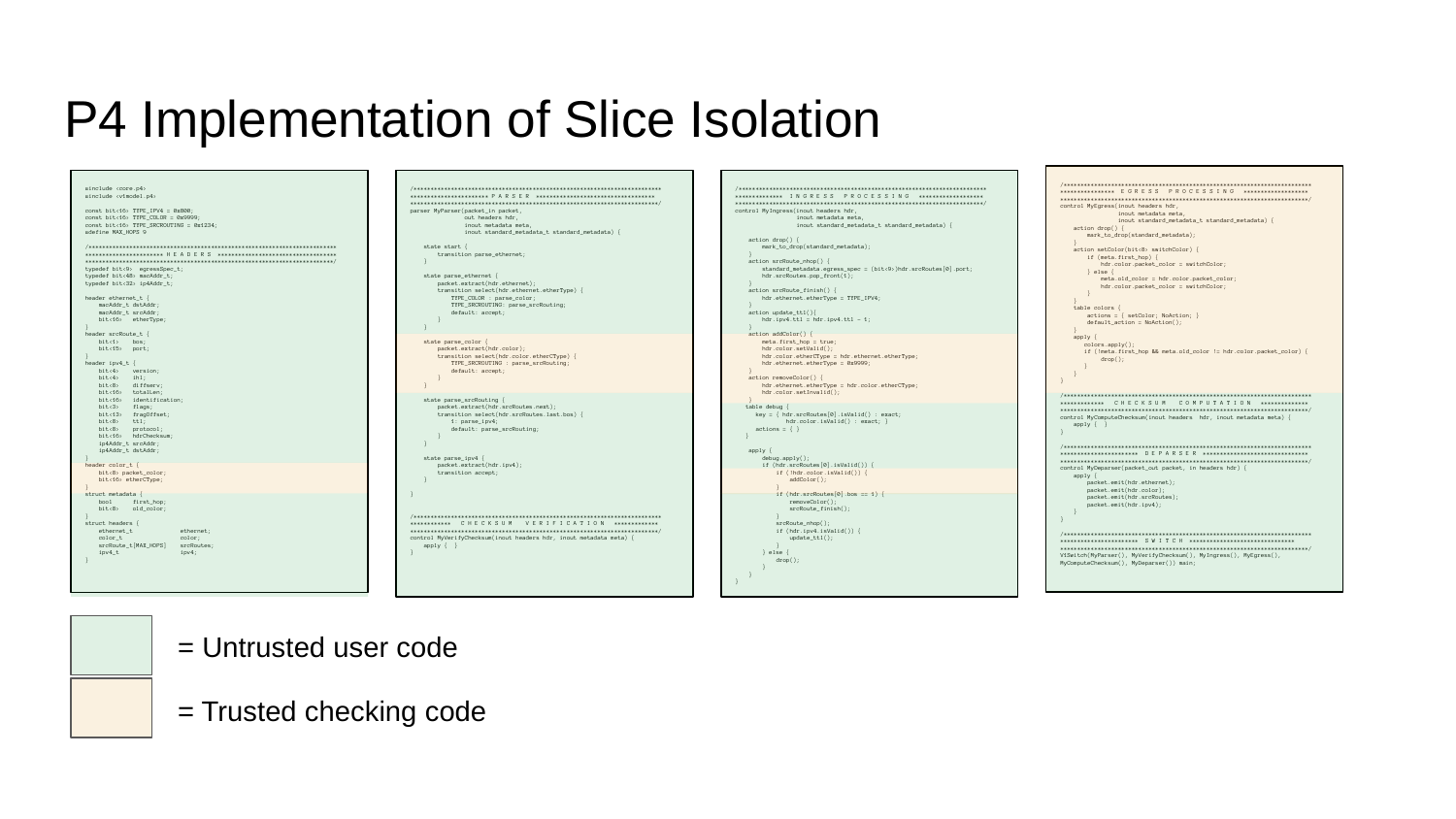

# P4 Implementation of Slice Isolation

/*************************************************************************
****************  E G R E S S   P R O C E S S I N G   *******************
*************************************************************************/
control MyEgress(inout headers hdr,
                 inout metadata meta,
                 inout standard_metadata_t standard_metadata) {
    action drop() {
        mark_to_drop(standard_metadata);
    }
    action setColor(bit<8> switchColor) {
        if (meta.first_hop) {
            hdr.color.packet_color = switchColor;
        } else {
            meta.old_color = hdr.color.packet_color;
            hdr.color.packet_color = switchColor;
        }
    }
    table colors {
        actions = { setColor; NoAction; }
        default_action = NoAction();
    }
    apply {
       colors.apply();
       if (!meta.first_hop && meta.old_color != hdr.color.packet_color) {
            drop();
       }
    }
}

/*************************************************************************
*************   C H E C K S U M    C O M P U T A T I O N   **************
*************************************************************************/
control MyComputeChecksum(inout headers  hdr, inout metadata meta) {
    apply {  }
}

/*************************************************************************
***********************  D E P A R S E R  *******************************
*************************************************************************/
control MyDeparser(packet_out packet, in headers hdr) {
    apply {
        packet.emit(hdr.ethernet);
        packet.emit(hdr.color);
        packet.emit(hdr.srcRoutes);
        packet.emit(hdr.ipv4);
    }
}

/*************************************************************************
***********************  S W I T C H  *******************************
*************************************************************************/
V1Switch(MyParser(), MyVerifyChecksum(), MyIngress(), MyEgress(), MyComputeChecksum(), MyDeparser()) main;
#include <core.p4>
#include <v1model.p4>

const bit<16> TYPE_IPV4 = 0x800;
const bit<16> TYPE_COLOR = 0x9999;
const bit<16> TYPE_SRCROUTING = 0x1234;
#define MAX_HOPS 9

/*************************************************************************
*********************** H E A D E R S  ***********************************
*************************************************************************/
typedef bit<9>  egressSpec_t;
typedef bit<48> macAddr_t;
typedef bit<32> ip4Addr_t;

header ethernet_t {
    macAddr_t dstAddr;
    macAddr_t srcAddr;
    bit<16>   etherType;
}
header srcRoute_t {
    bit<1>    bos;
    bit<15>   port;
}
header ipv4_t {
    bit<4>    version;
    bit<4>    ihl;
    bit<8>    diffserv;
    bit<16>   totalLen;
    bit<16>   identification;
    bit<3>    flags;
    bit<13>   fragOffset;
    bit<8>    ttl;
    bit<8>    protocol;
    bit<16>   hdrChecksum;
    ip4Addr_t srcAddr;
    ip4Addr_t dstAddr;
}
header color_t {
    bit<8> packet_color;
    bit<16> etherCType;
}
struct metadata {
    bool      first_hop;
    bit<8>    old_color;
}
struct headers {
    ethernet_t              ethernet;
    color_t                 color;
    srcRoute_t[MAX_HOPS]    srcRoutes;
    ipv4_t                  ipv4;
}

/*************************************************************************
*********************** P A R S E R  ***********************************
*************************************************************************/
parser MyParser(packet_in packet,
                out headers hdr,
                inout metadata meta,
                inout standard_metadata_t standard_metadata) {

    state start {
        transition parse_ethernet;
    }

    state parse_ethernet {
        packet.extract(hdr.ethernet);
        transition select(hdr.ethernet.etherType) {
            TYPE_COLOR : parse_color;
            TYPE_SRCROUTING: parse_srcRouting;
            default: accept;
        }
    }

    state parse_color {
        packet.extract(hdr.color);
        transition select(hdr.color.etherCType) {
            TYPE_SRCROUTING : parse_srcRouting;
            default: accept;
        }
    }

    state parse_srcRouting {
        packet.extract(hdr.srcRoutes.next);
        transition select(hdr.srcRoutes.last.bos) {
            1: parse_ipv4;
            default: parse_srcRouting;
        }
    }

    state parse_ipv4 {
        packet.extract(hdr.ipv4);
        transition accept;
    }

}

/*************************************************************************
************   C H E C K S U M    V E R I F I C A T I O N   *************
*************************************************************************/
control MyVerifyChecksum(inout headers hdr, inout metadata meta) {
    apply {  }
}

/*************************************************************************
**************  I N G R E S S   P R O C E S S I N G   *******************
*************************************************************************/
control MyIngress(inout headers hdr,
                  inout metadata meta,
                  inout standard_metadata_t standard_metadata) {

    action drop() {
        mark_to_drop(standard_metadata);
    }
    action srcRoute_nhop() {
        standard_metadata.egress_spec = (bit<9>)hdr.srcRoutes[0].port;
        hdr.srcRoutes.pop_front(1);
    }
    action srcRoute_finish() {
        hdr.ethernet.etherType = TYPE_IPV4;
    }
    action update_ttl(){
        hdr.ipv4.ttl = hdr.ipv4.ttl - 1;
    }
    action addColor() {
        meta.first_hop = true;
        hdr.color.setValid();
        hdr.color.etherCType = hdr.ethernet.etherType;
        hdr.ethernet.etherType = 0x9999;
    }
    action removeColor() {
        hdr.ethernet.etherType = hdr.color.etherCType;
        hdr.color.setInvalid();
    }
   table debug {
      key = { hdr.srcRoutes[0].isValid() : exact;
               hdr.color.isValid() : exact; }
      actions = { }
   }

    apply {
        debug.apply();
        if (hdr.srcRoutes[0].isValid()) {
            if (!hdr.color.isValid()) {
                addColor();
            }
            if (hdr.srcRoutes[0].bos == 1) {
                removeColor();
                srcRoute_finish();
            }
            srcRoute_nhop();
            if (hdr.ipv4.isValid()) {
                update_ttl();
            }
        } else {
            drop();
        }
    }
}

= Untrusted user code

= Trusted checking code